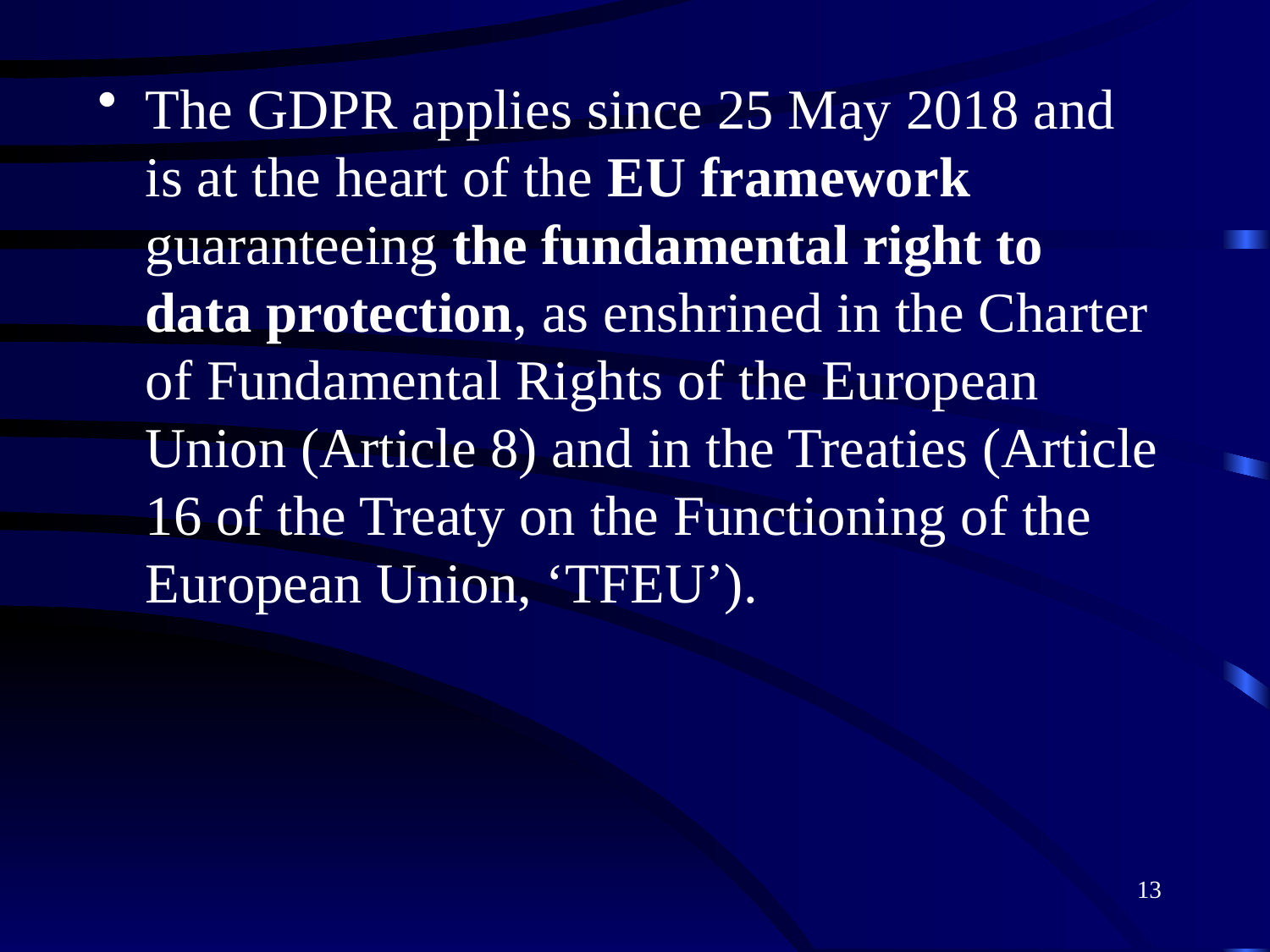

The GDPR applies since 25 May 2018 and is at the heart of the EU framework guaranteeing the fundamental right to data protection, as enshrined in the Charter of Fundamental Rights of the European Union (Article 8) and in the Treaties (Article 16 of the Treaty on the Functioning of the European Union, ‘TFEU’).

13